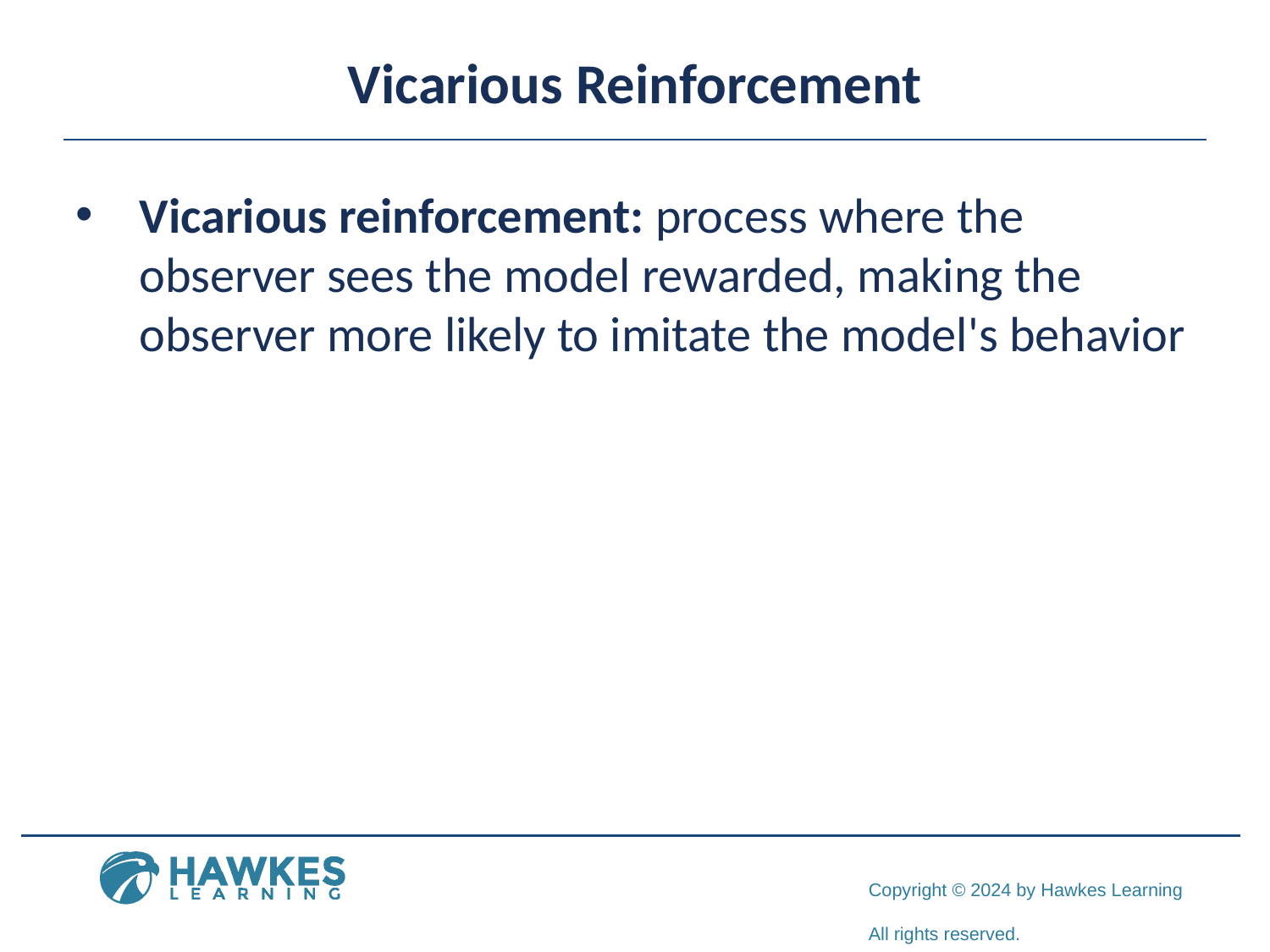

# Vicarious Reinforcement
Vicarious reinforcement: process where the observer sees the model rewarded, making the observer more likely to imitate the model's behavior